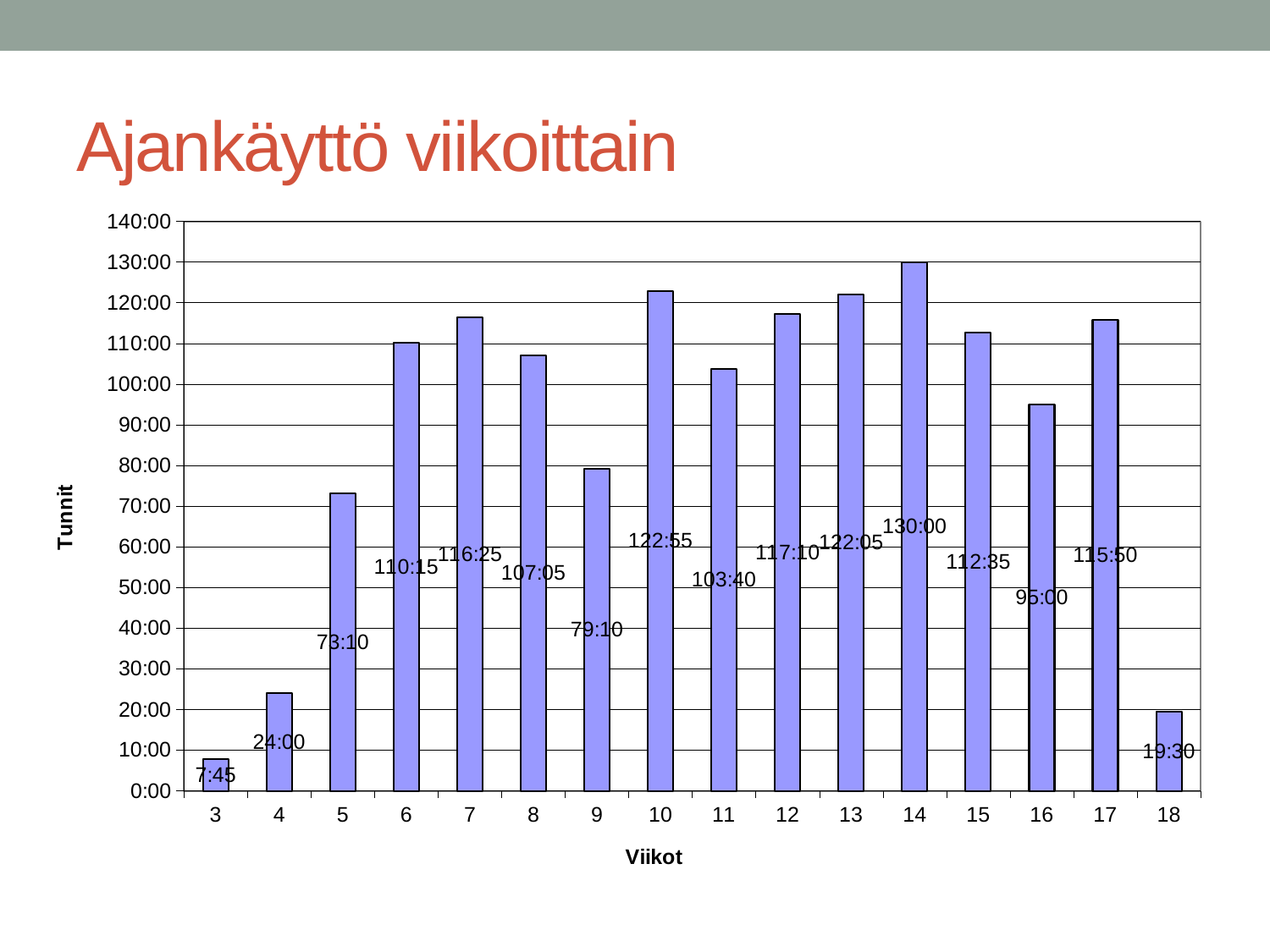

# Ajankäyttö viikoittain

### Chart

| Category | Total |
|---|---|
| 3 | 0.3229166666666667 |
| 4 | 1.0 |
| 5 | 3.0486111111111107 |
| 6 | 4.59375 |
| 7 | 4.8506944444444455 |
| 8 | 4.461805555555555 |
| 9 | 3.2986111111111107 |
| 10 | 5.121527777777778 |
| 11 | 4.319444444444444 |
| 12 | 4.881944444444445 |
| 13 | 5.0868055555555545 |
| 14 | 5.416666666666666 |
| 15 | 4.690972222222221 |
| 16 | 3.958333333333334 |
| 17 | 4.82638888888889 |
| 18 | 0.8125 |